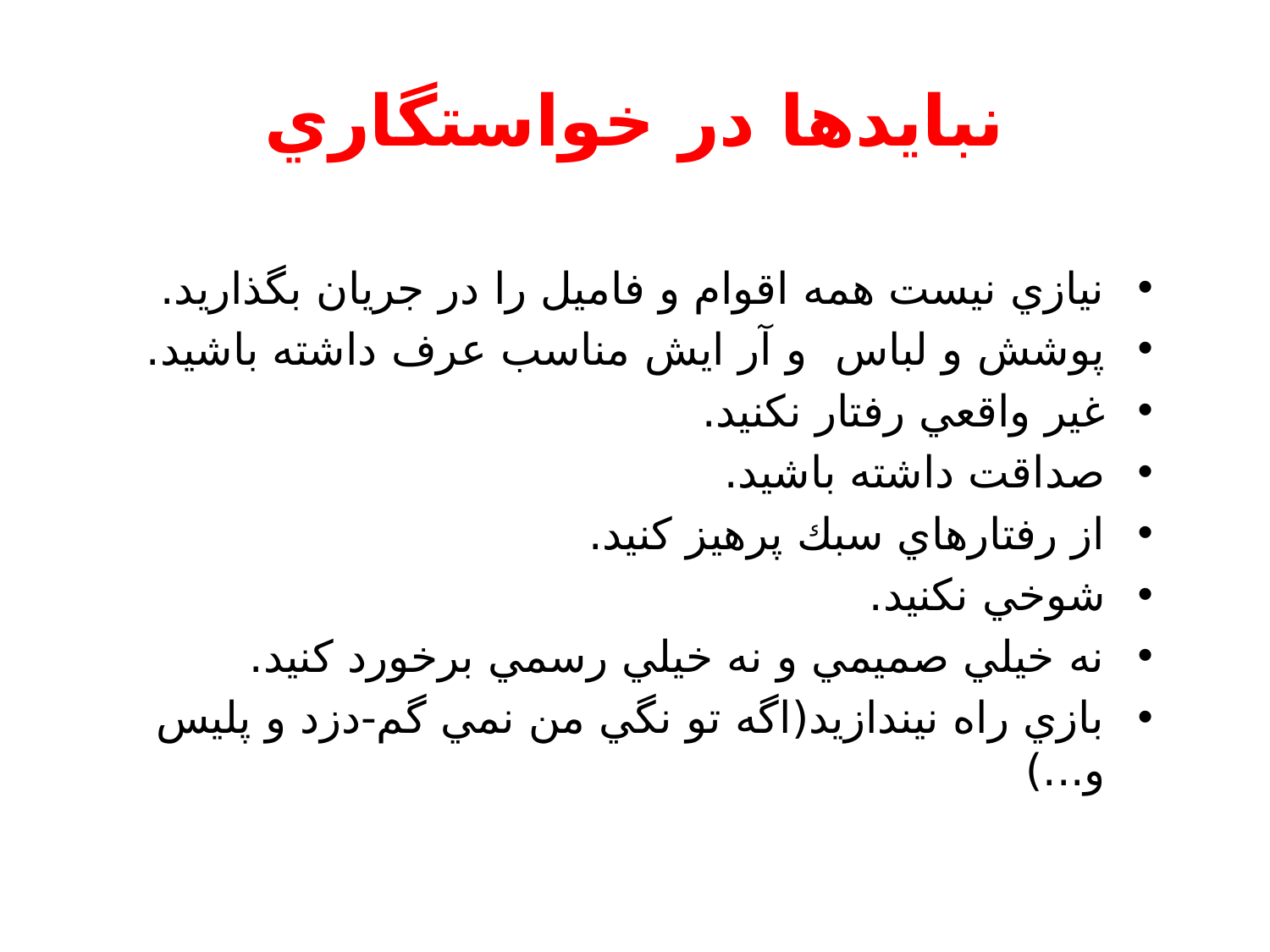

نبايدها در خواستگاري
نيازي نيست همه اقوام و فاميل را در جريان بگذاريد.
پوشش و لباس  و آر ايش مناسب عرف داشته باشيد.
غير واقعي رفتار نكنيد.
صداقت داشته باشيد.
از رفتارهاي سبك پرهيز كنيد.
شوخي نكنيد.
نه خيلي صميمي و نه خيلي رسمي برخورد كنيد.
بازي راه نيندازيد(اگه تو نگي من نمي گم-دزد و پليس و...)